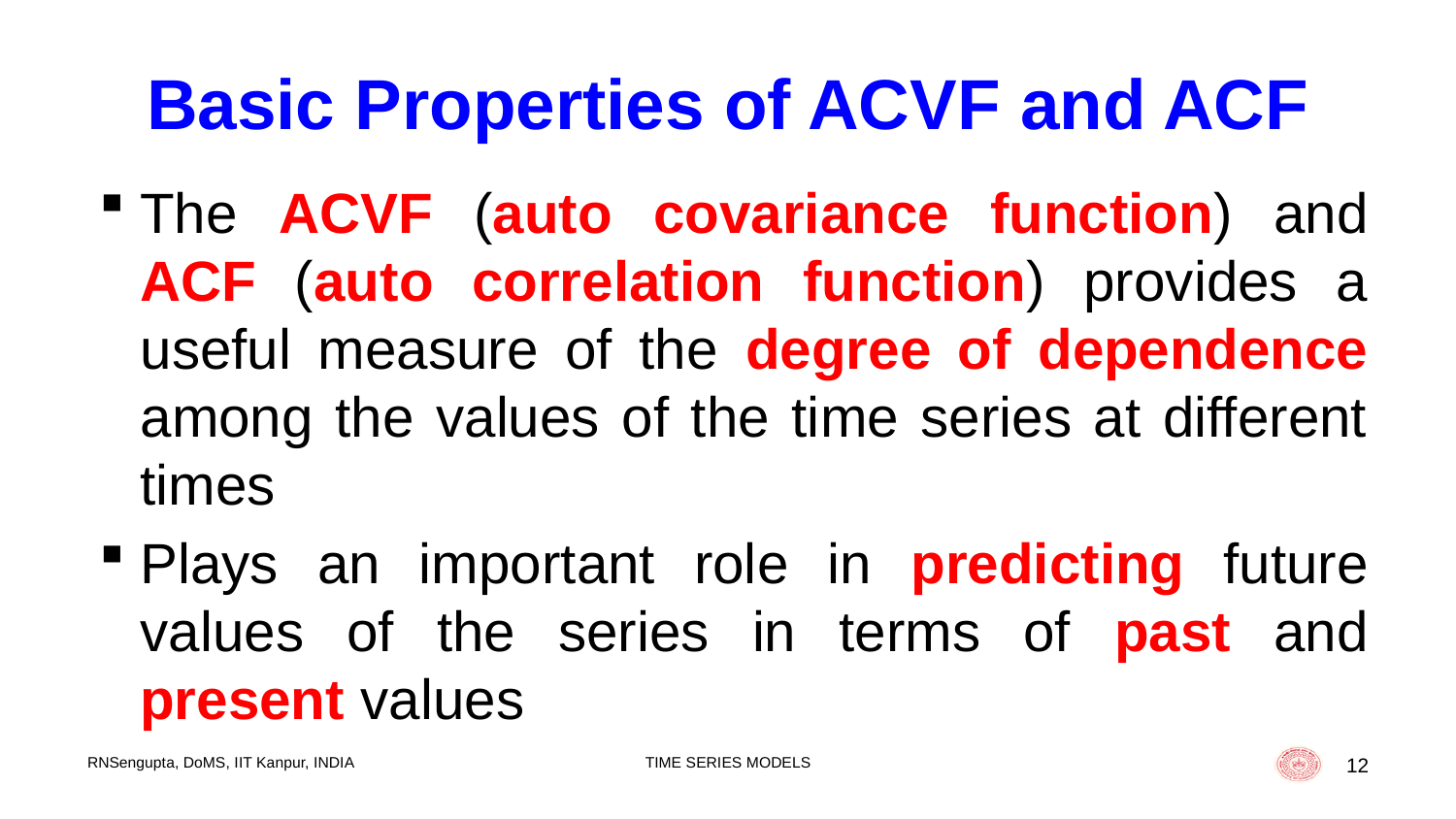

# Basic Properties of ACVF and ACF

The ACVF (auto covariance function) and ACF (auto correlation function) provides a useful measure of the degree of dependence among the values of the time series at different times
Plays an important role in predicting future values of the series in terms of past and present values
RNSengupta, DoMS, IIT Kanpur, INDIA
TIME SERIES MODELS
12